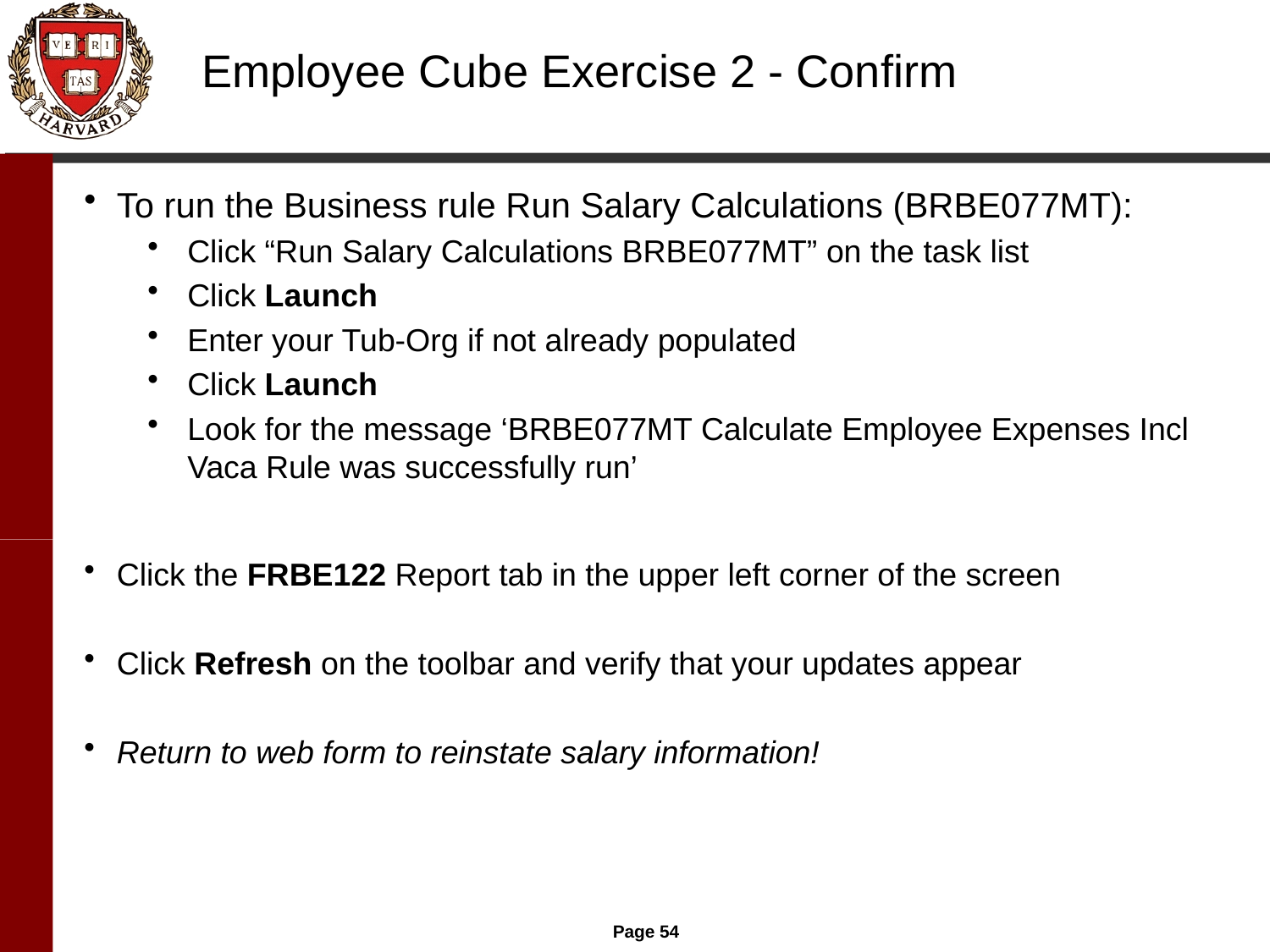

Employee Cube Exercise 2 - Confirm
To run the Business rule Run Salary Calculations (BRBE077MT):
Click “Run Salary Calculations BRBE077MT” on the task list
Click Launch
Enter your Tub-Org if not already populated
Click Launch
Look for the message ‘BRBE077MT Calculate Employee Expenses Incl Vaca Rule was successfully run’

Click the FRBE122 Report tab in the upper left corner of the screen

Click Refresh on the toolbar and verify that your updates appear

Return to web form to reinstate salary information!